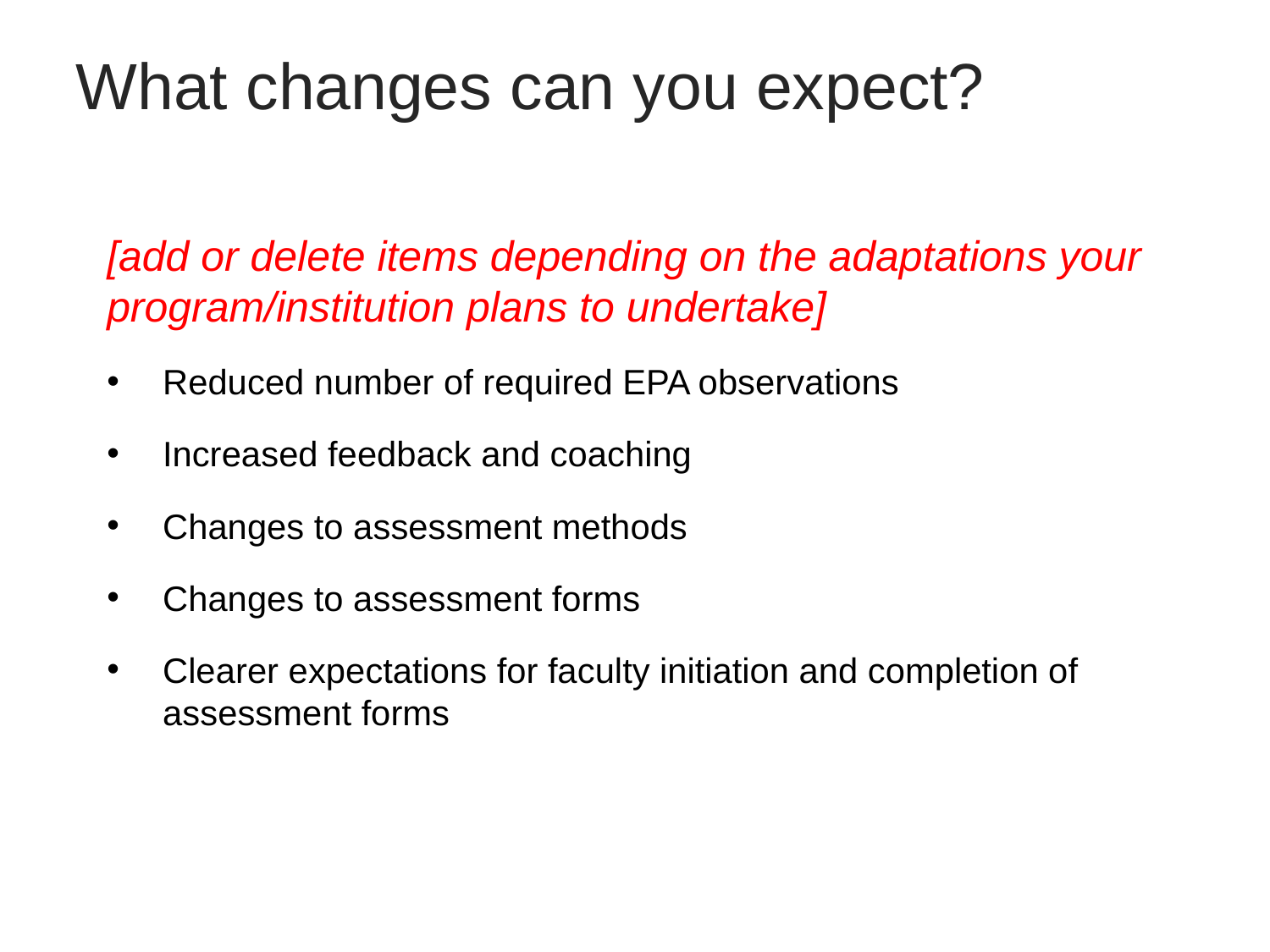

# What changes can you expect?
[add or delete items depending on the adaptations your program/institution plans to undertake]
Reduced number of required EPA observations
Increased feedback and coaching
Changes to assessment methods
Changes to assessment forms
Clearer expectations for faculty initiation and completion of assessment forms